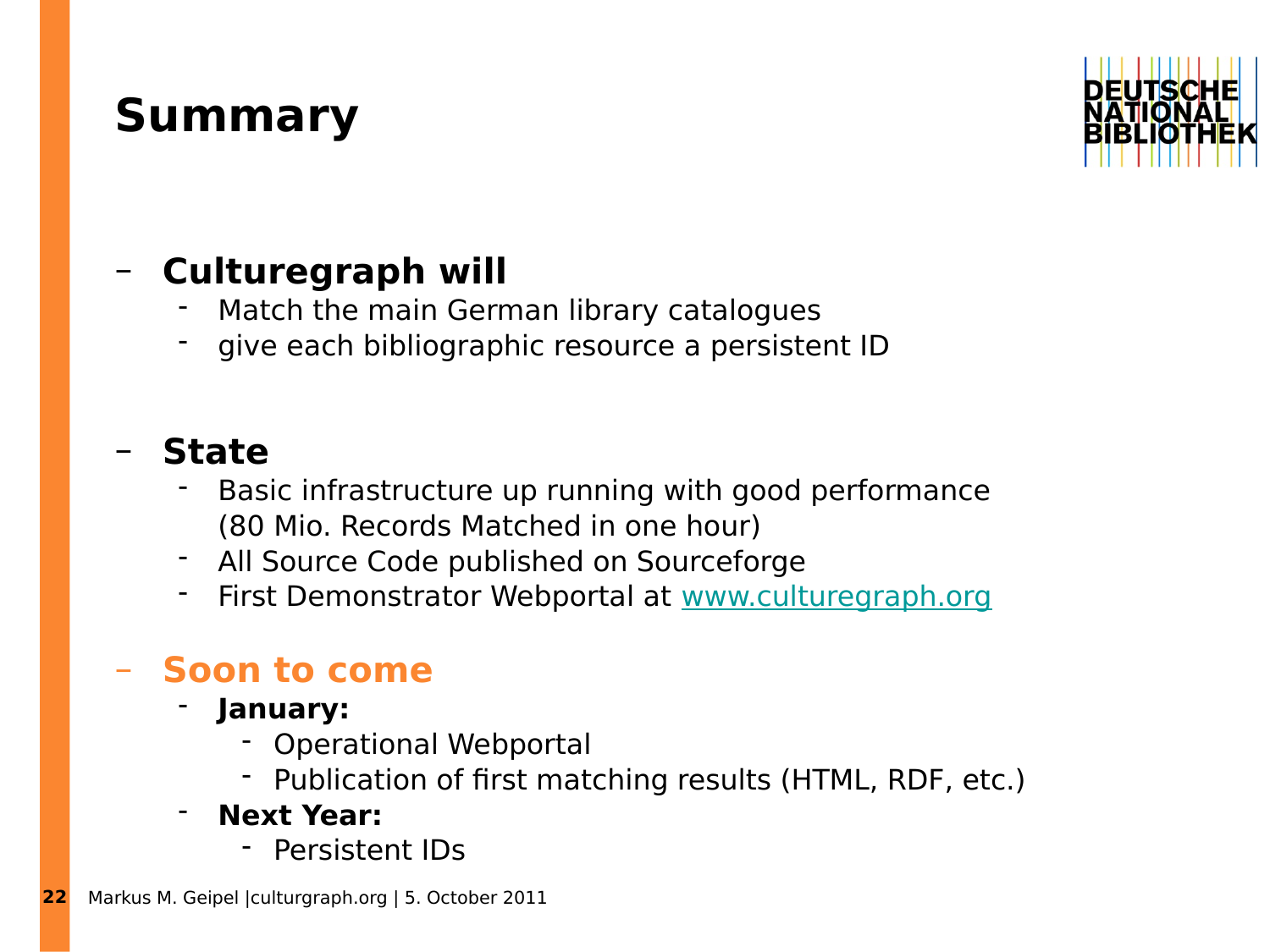

22
# Summary

Culturegraph will
Match the main German library catalogues
give each bibliographic resource a persistent ID

State
Basic infrastructure up running with good performance
(80 Mio. Records Matched in one hour)
All Source Code published on Sourceforge
First Demonstrator Webportal at www.culturegraph.org

Soon to come
January:
Operational Webportal
Publication of first matching results (HTML, RDF, etc.)
Next Year:
Persistent IDs
   Markus M. Geipel |culturgraph.org | 5. October 2011